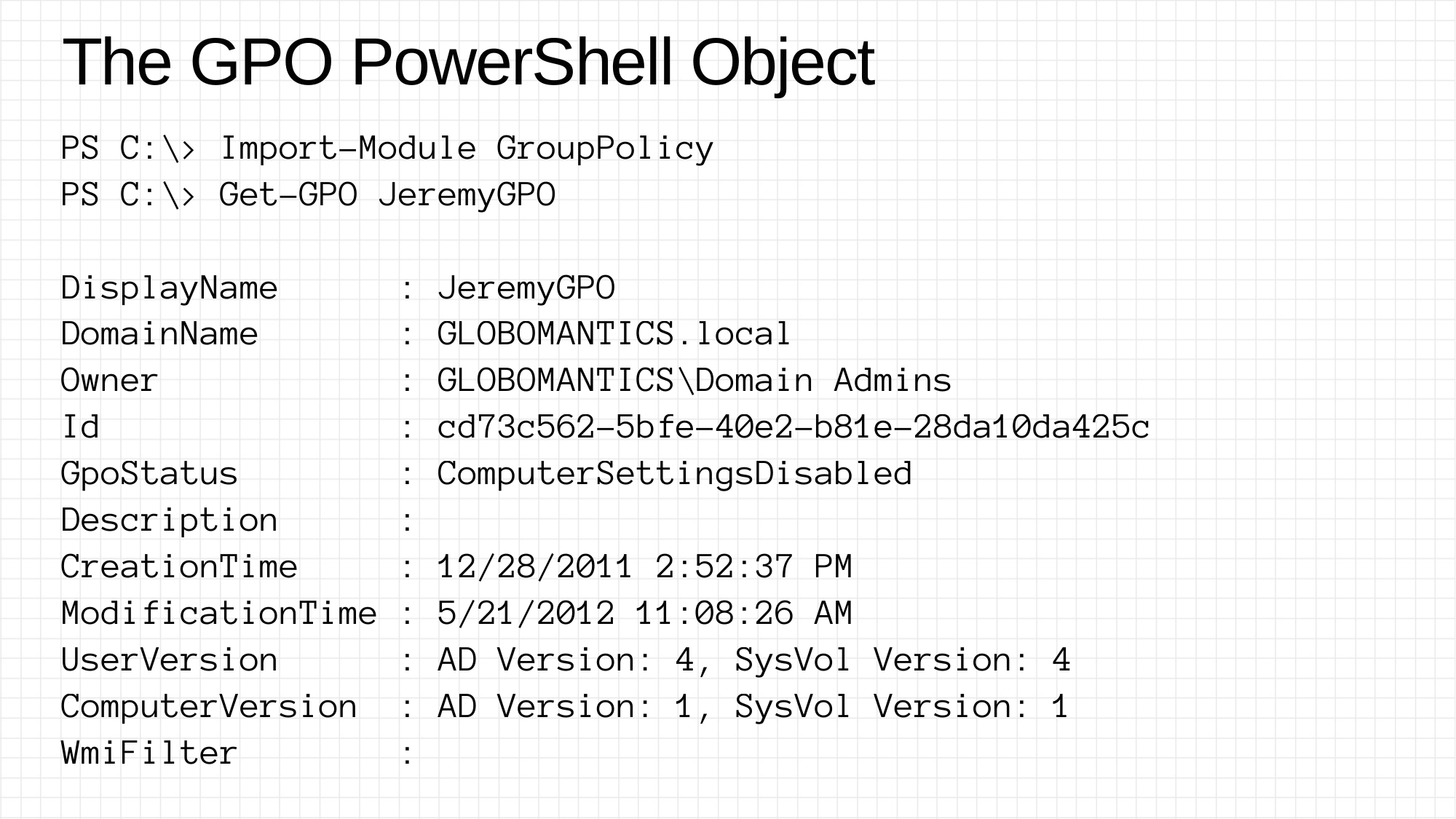

# The GPO PowerShell Object
PS C:\> Import-Module GroupPolicy
PS C:\> Get-GPO JeremyGPO

DisplayName      : JeremyGPO
DomainName       : GLOBOMANTICS.local
Owner            : GLOBOMANTICS\Domain Admins
Id               : cd73c562-5bfe-40e2-b81e-28da10da425c
GpoStatus        : ComputerSettingsDisabled
Description      :
CreationTime     : 12/28/2011 2:52:37 PM
ModificationTime : 5/21/2012 11:08:26 AM
UserVersion      : AD Version: 4, SysVol Version: 4
ComputerVersion  : AD Version: 1, SysVol Version: 1
WmiFilter        :